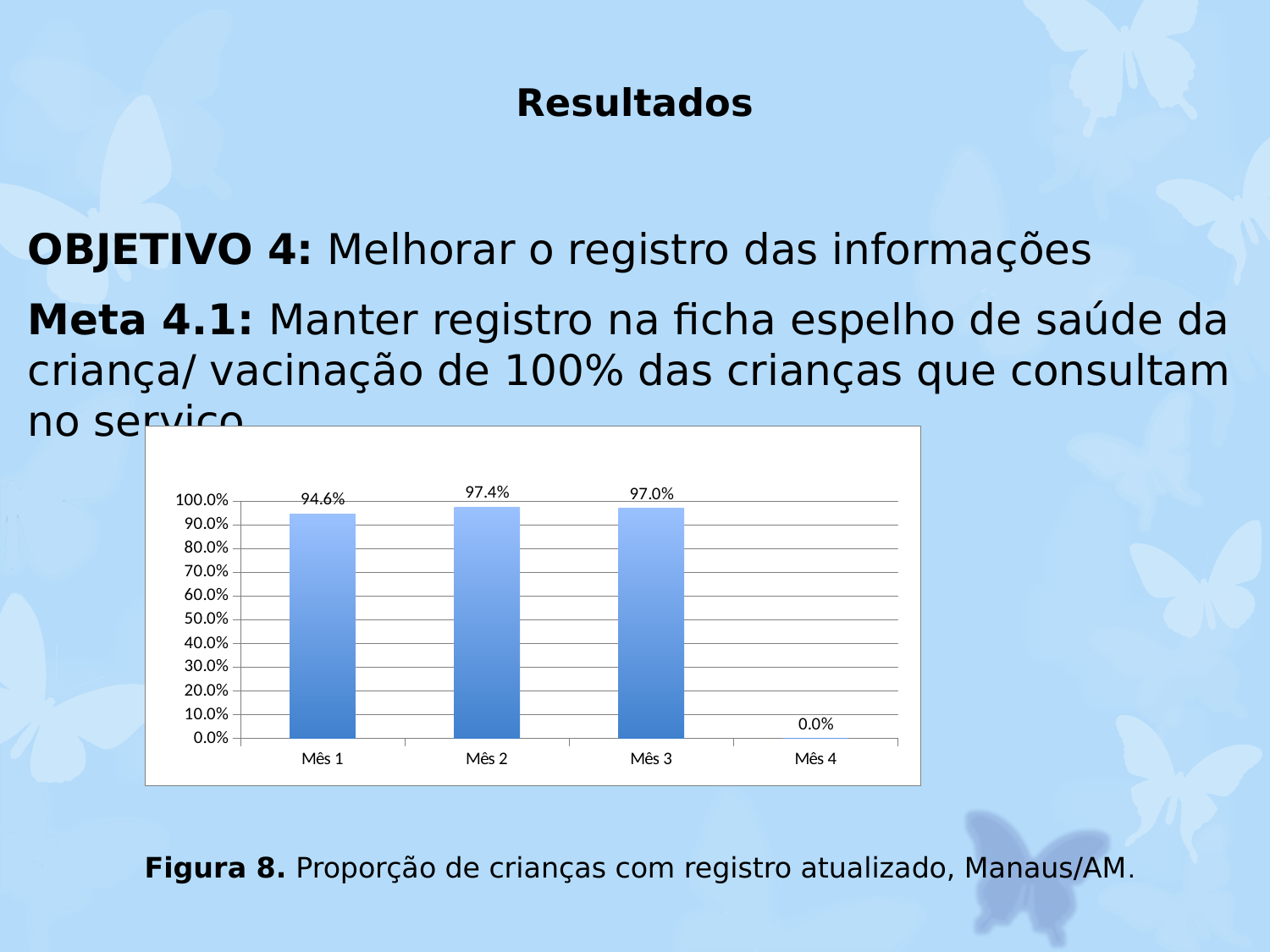

# Resultados
OBJETIVO 4: Melhorar o registro das informações
Meta 4.1: Manter registro na ficha espelho de saúde da criança/ vacinação de 100% das crianças que consultam no serviço.

            Figura 8. Proporção de crianças com registro atualizado, Manaus/AM.

### Chart

| Category | Proporção de crianças com registro atualizado |
|---|---|
| Mês 1 | 0.9459459459459459 |
| Mês 2 | 0.9743589743589743 |
| Mês 3 | 0.9699248120300752 |
| Mês 4 | 0.0 |